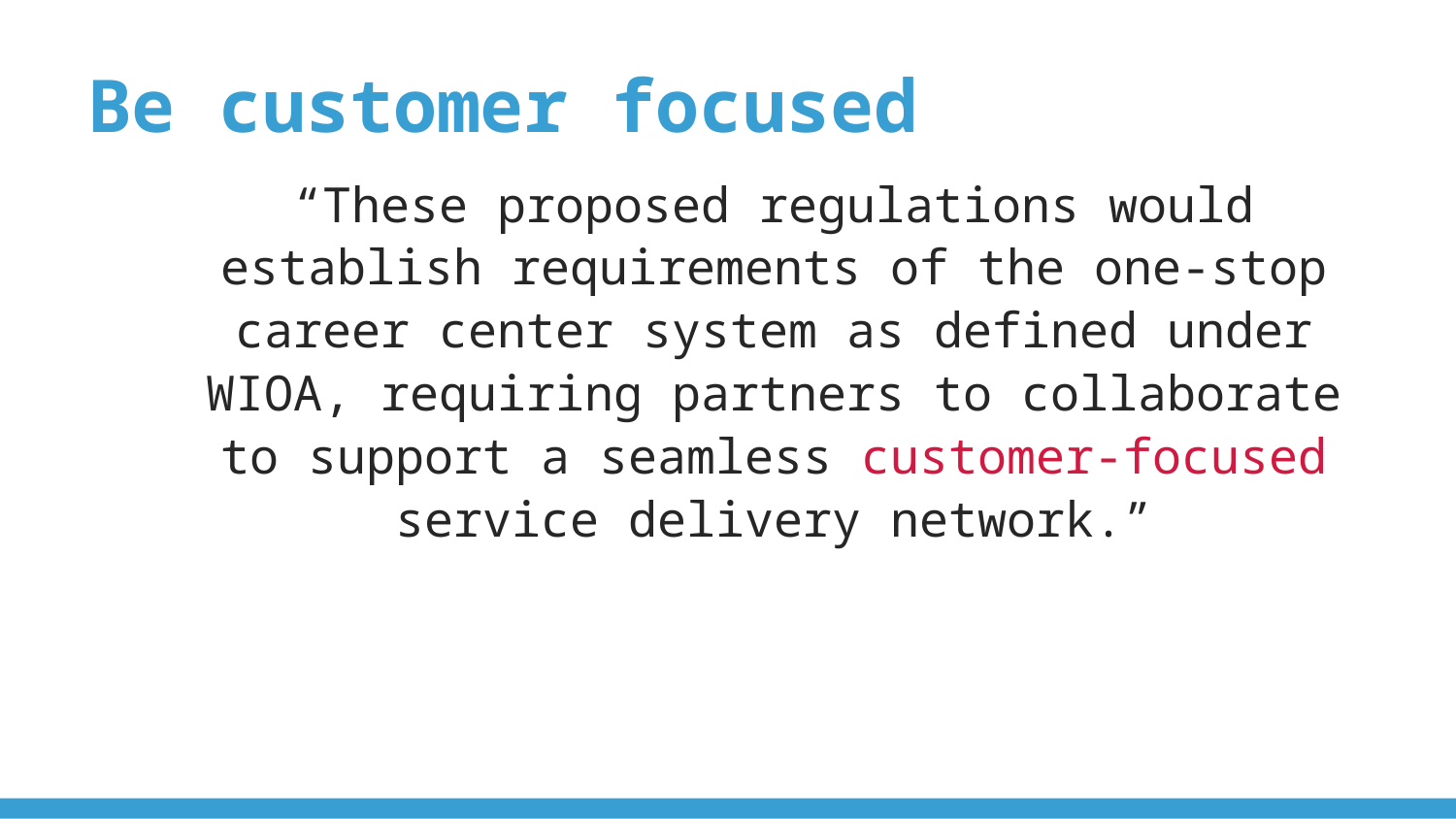

# Be customer focused
“These proposed regulations would establish requirements of the one-stop career center system as defined under WIOA, requiring partners to collaborate to support a seamless customer-focused service delivery network.”